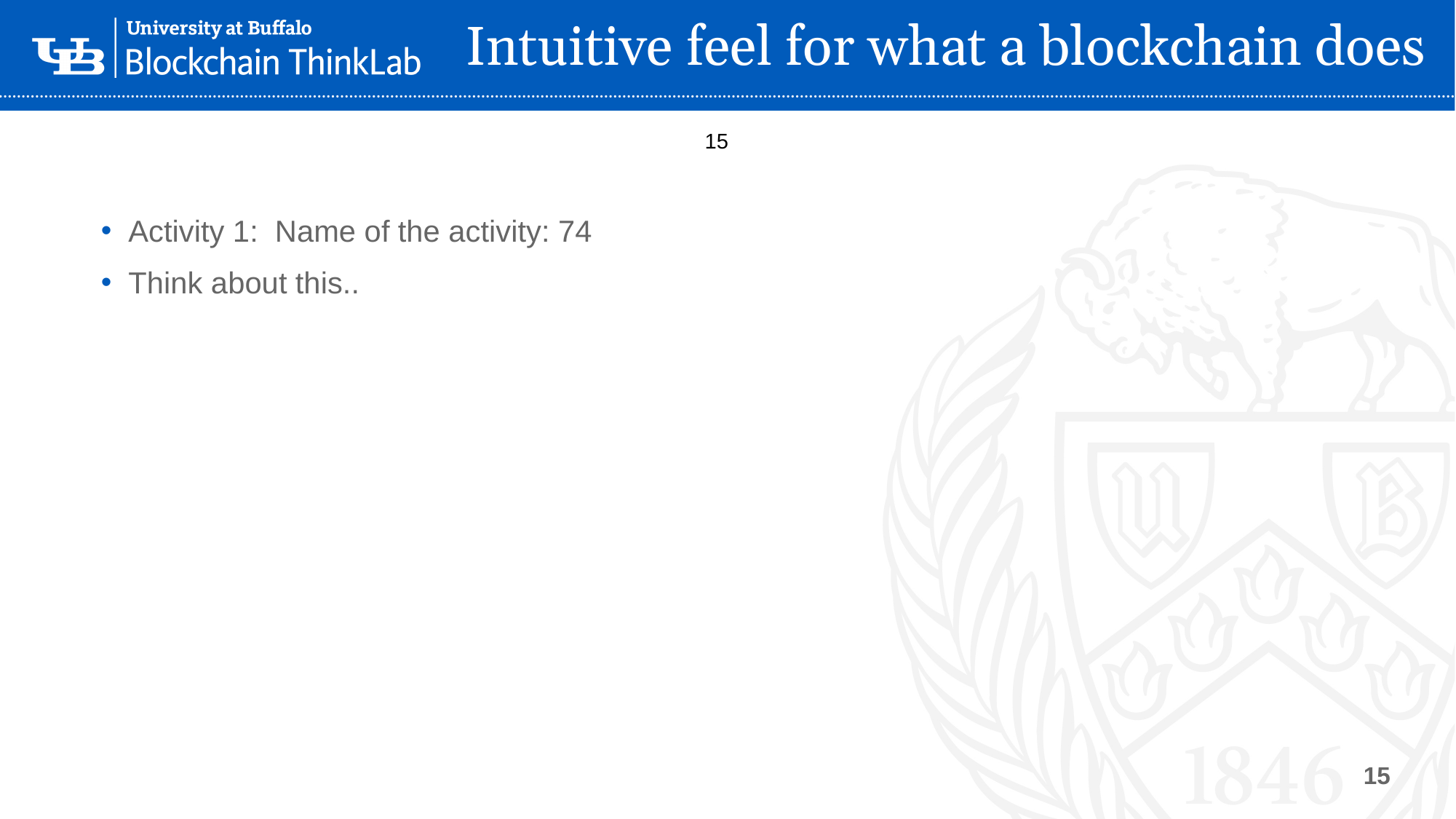

# Intuitive feel for what a blockchain does
15
Activity 1:  Name of the activity: 74
Think about this..